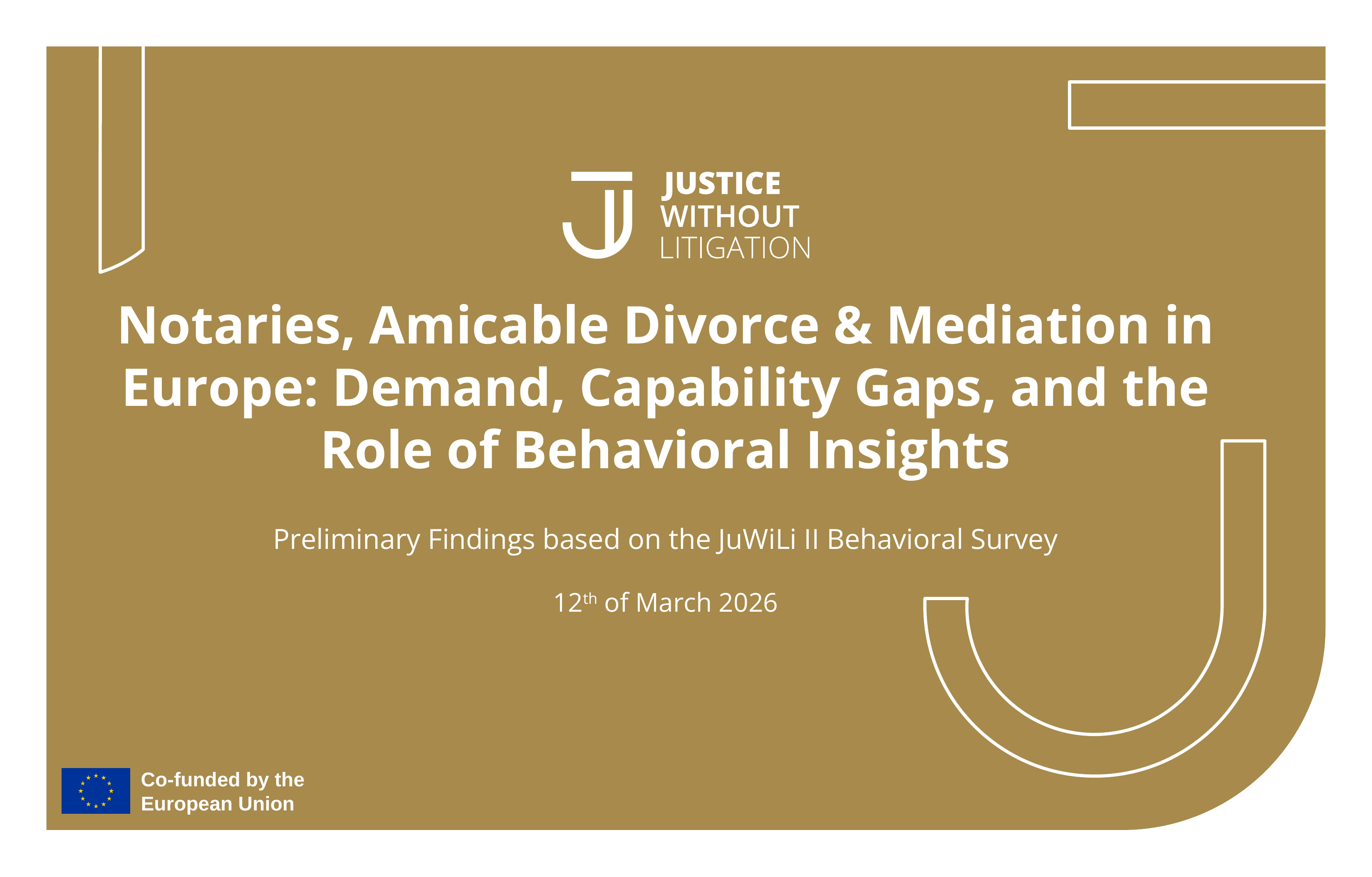

# Notaries, Amicable Divorce & Mediation in Europe: Demand, Capability Gaps, and the Role of Behavioral Insights
Preliminary Findings based on the JuWiLi II Behavioral Survey

12th of March 2026